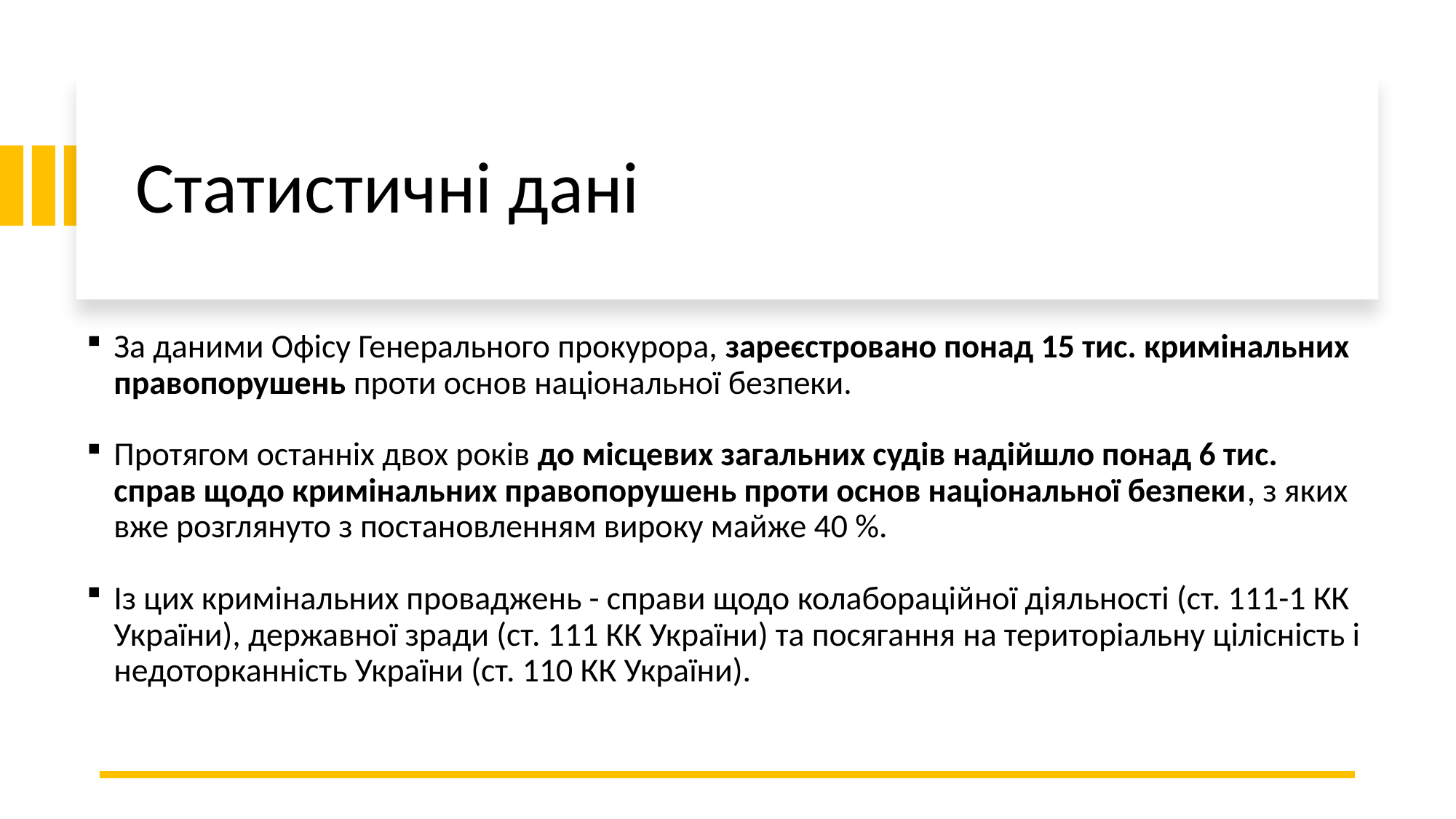

# Статистичні дані

За даними Офісу Генерального прокурора, зареєстровано понад 15 тис. кримінальних правопорушень проти основ національної безпеки.

Протягом останніх двох років до місцевих загальних судів надійшло понад 6 тис. справ щодо кримінальних правопорушень проти основ національної безпеки, з яких вже розглянуто з постановленням вироку майже 40 %.

Із цих кримінальних проваджень - справи щодо колабораційної діяльності (ст. 111-1 КК України), державної зради (ст. 111 КК України) та посягання на територіальну цілісність і недоторканність України (ст. 110 КК України).